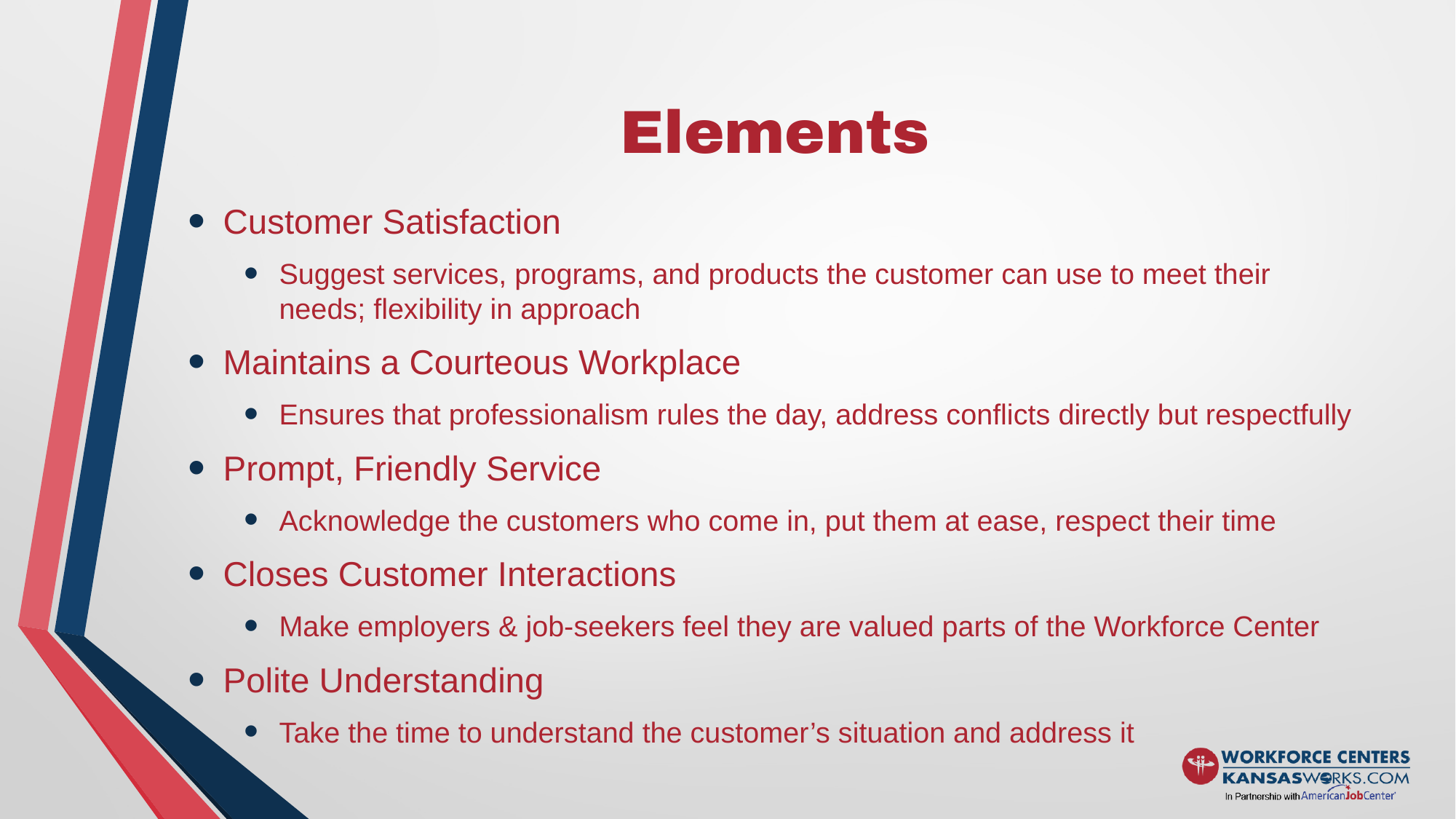

# Elements
Customer Satisfaction
Suggest services, programs, and products the customer can use to meet their needs; flexibility in approach
Maintains a Courteous Workplace
Ensures that professionalism rules the day, address conflicts directly but respectfully
Prompt, Friendly Service
Acknowledge the customers who come in, put them at ease, respect their time
Closes Customer Interactions
Make employers & job-seekers feel they are valued parts of the Workforce Center
Polite Understanding
Take the time to understand the customer’s situation and address it